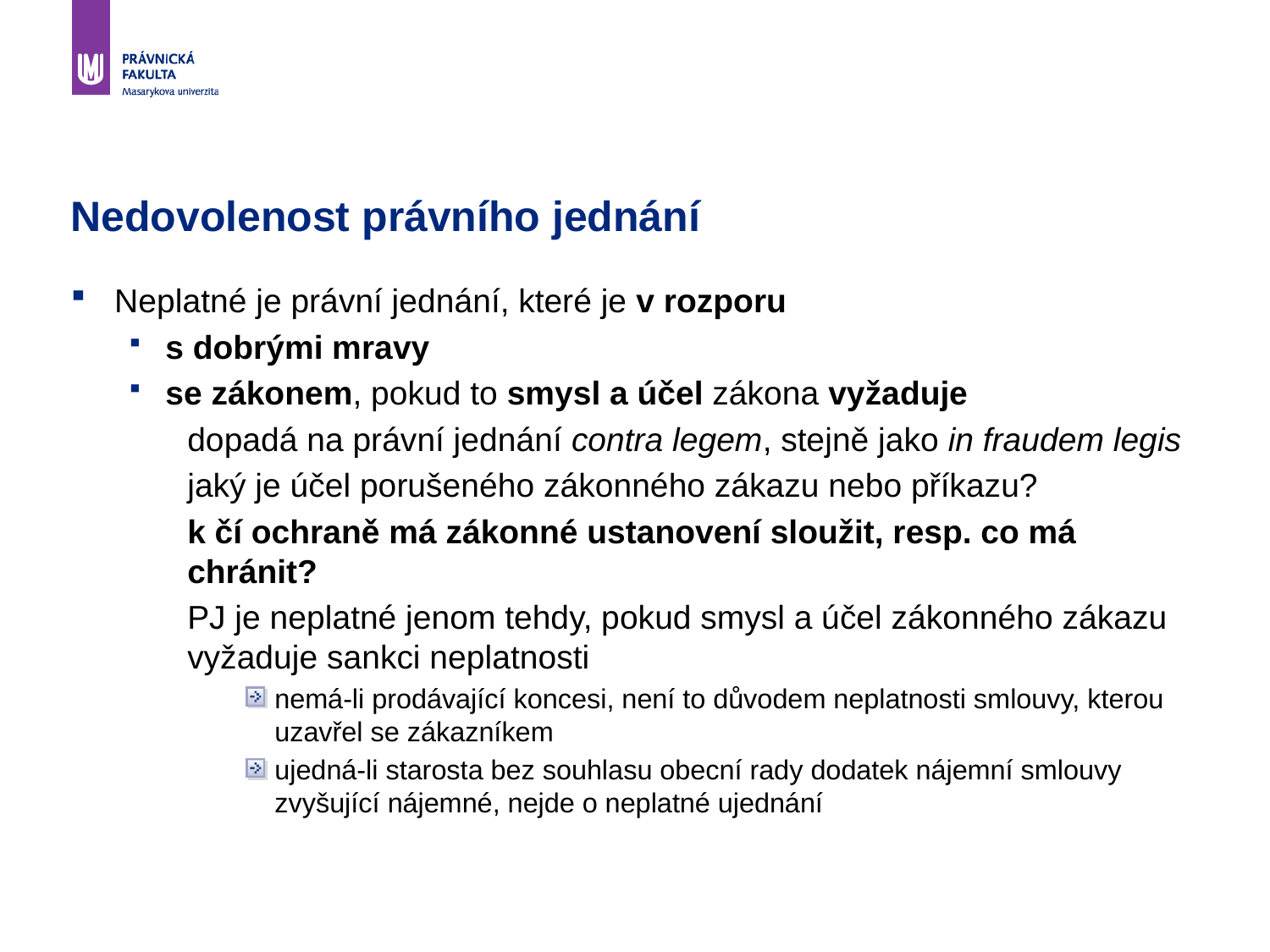

# Nedovolenost právního jednání
Neplatné je právní jednání, které je v rozporu
s dobrými mravy
se zákonem, pokud to smysl a účel zákona vyžaduje
dopadá na právní jednání contra legem, stejně jako in fraudem legis
jaký je účel porušeného zákonného zákazu nebo příkazu?
k čí ochraně má zákonné ustanovení sloužit, resp. co má chránit?
PJ je neplatné jenom tehdy, pokud smysl a účel zákonného zákazu vyžaduje sankci neplatnosti
nemá-li prodávající koncesi, není to důvodem neplatnosti smlouvy, kterou uzavřel se zákazníkem
ujedná-li starosta bez souhlasu obecní rady dodatek nájemní smlouvy zvyšující nájemné, nejde o neplatné ujednání